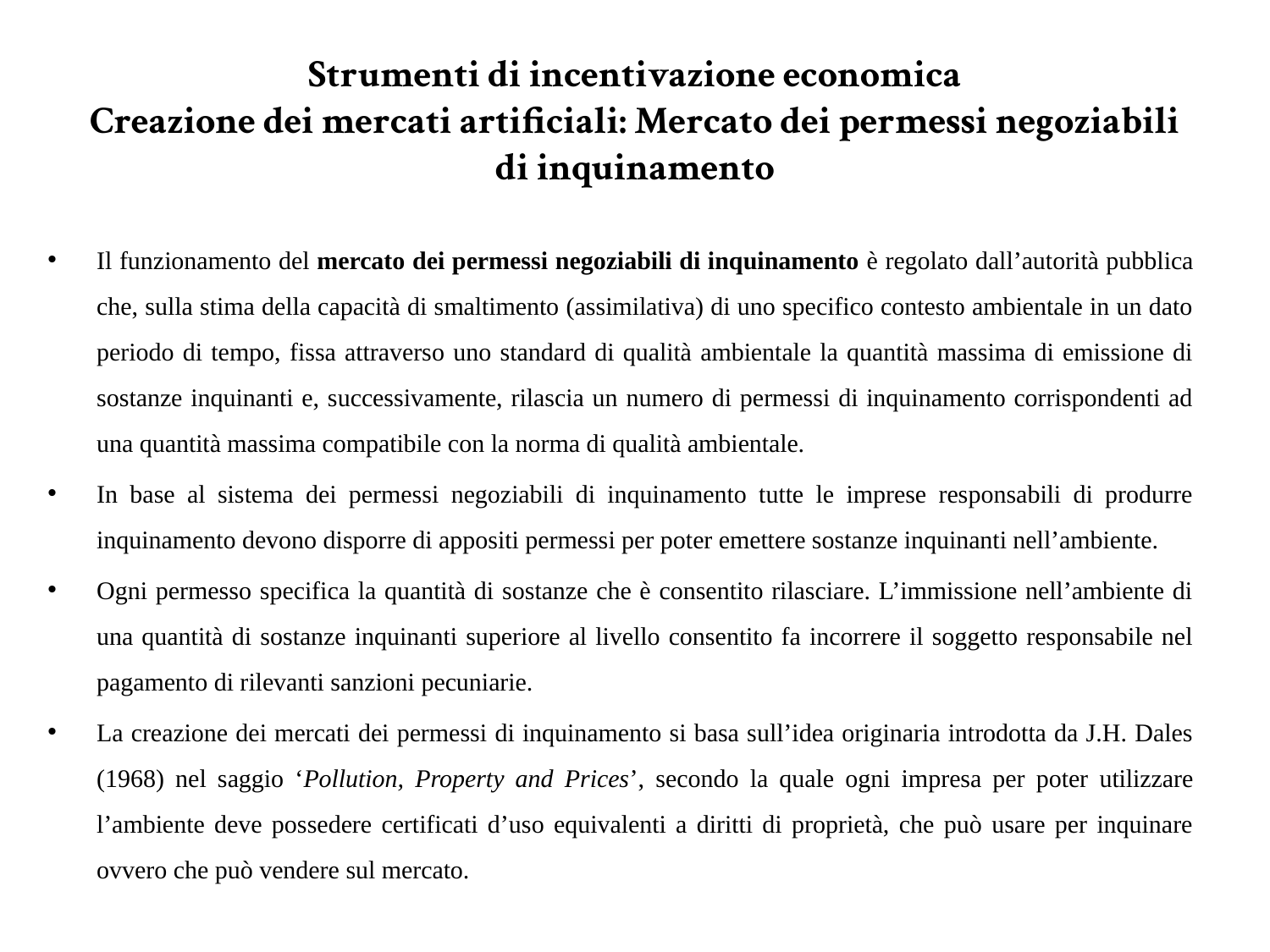

# Strumenti di incentivazione economica Creazione dei mercati artificiali: Mercato dei permessi negoziabili di inquinamento
Il funzionamento del mercato dei permessi negoziabili di inquinamento è regolato dall’autorità pubblica che, sulla stima della capacità di smaltimento (assimilativa) di uno specifico contesto ambientale in un dato periodo di tempo, fissa attraverso uno standard di qualità ambientale la quantità massima di emissione di sostanze inquinanti e, successivamente, rilascia un numero di permessi di inquinamento corrispondenti ad una quantità massima compatibile con la norma di qualità ambientale.
In base al sistema dei permessi negoziabili di inquinamento tutte le imprese responsabili di produrre inquinamento devono disporre di appositi permessi per poter emettere sostanze inquinanti nell’ambiente.
Ogni permesso specifica la quantità di sostanze che è consentito rilasciare. L’immissione nell’ambiente di una quantità di sostanze inquinanti superiore al livello consentito fa incorrere il soggetto responsabile nel pagamento di rilevanti sanzioni pecuniarie.
La creazione dei mercati dei permessi di inquinamento si basa sull’idea originaria introdotta da J.H. Dales (1968) nel saggio ‘Pollution, Property and Prices’, secondo la quale ogni impresa per poter utilizzare l’ambiente deve possedere certificati d’uso equivalenti a diritti di proprietà, che può usare per inquinare ovvero che può vendere sul mercato.